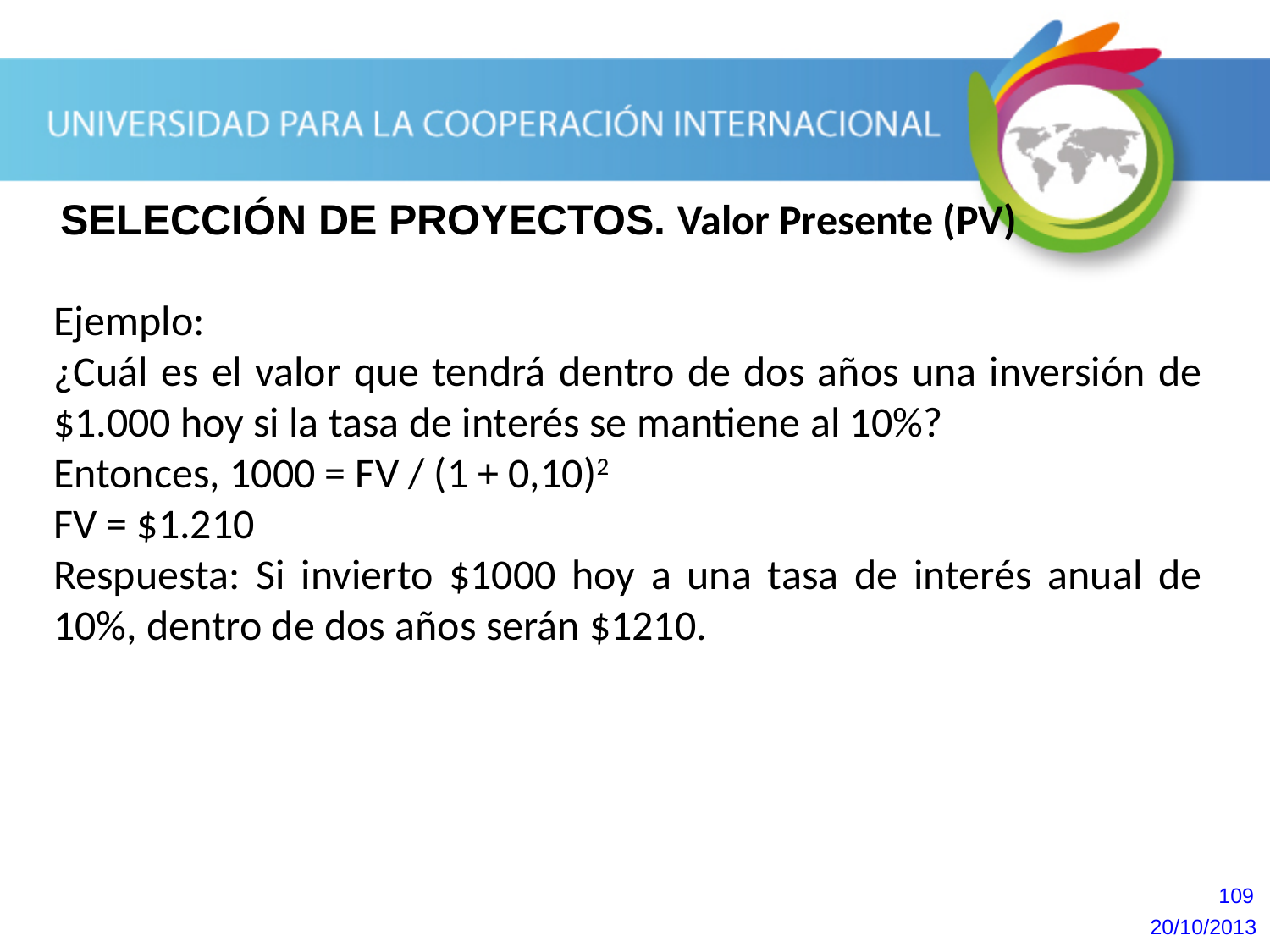

SELECCIÓN DE PROYECTOS. Valor Presente (PV)
Ejemplo:
¿Cuál es el valor que tendrá dentro de dos años una inversión de $1.000 hoy si la tasa de interés se mantiene al 10%?
Entonces, 1000 = FV / (1 + 0,10)2
FV = $1.210
Respuesta: Si invierto $1000 hoy a una tasa de interés anual de 10%, dentro de dos años serán $1210.
109
20/10/2013